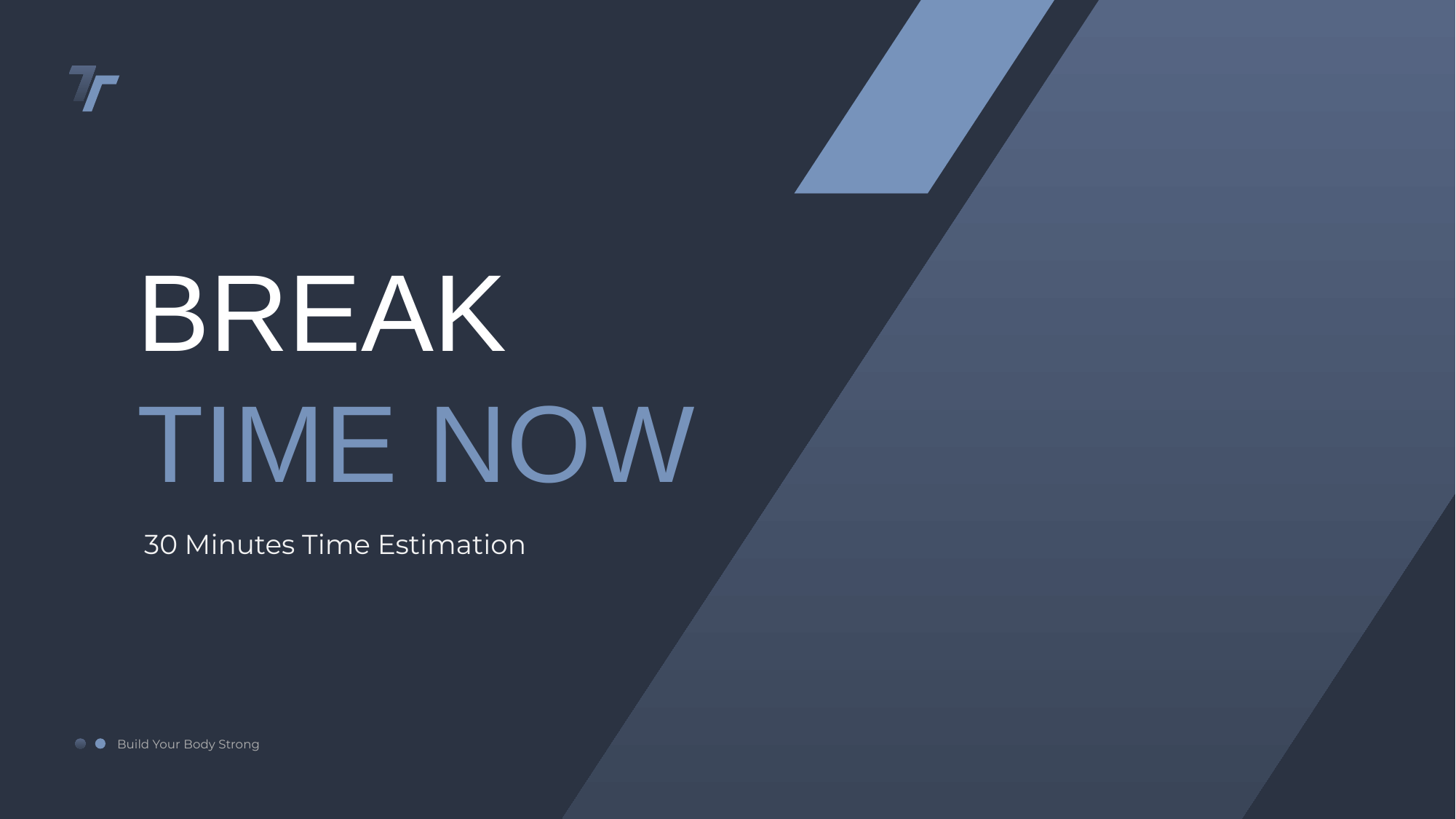

BREAK TIME NOW
30 Minutes Time Estimation
Build Your Body Strong